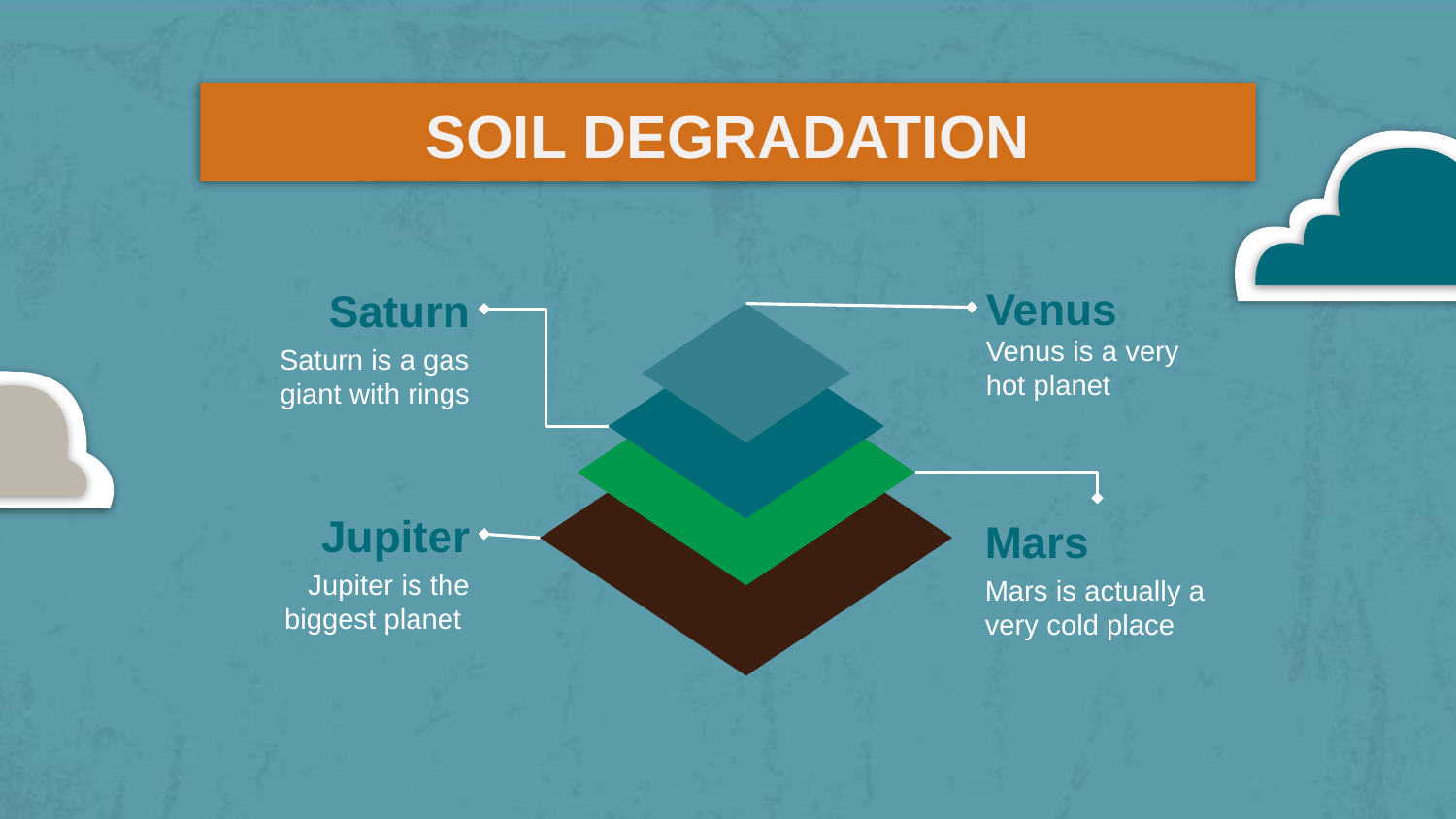

# SOIL DEGRADATION
Venus
Saturn

Venus is a very hot planet
Saturn is a gas giant with rings
Jupiter
Mars

Jupiter is the biggest planet
Mars is actually a very cold place